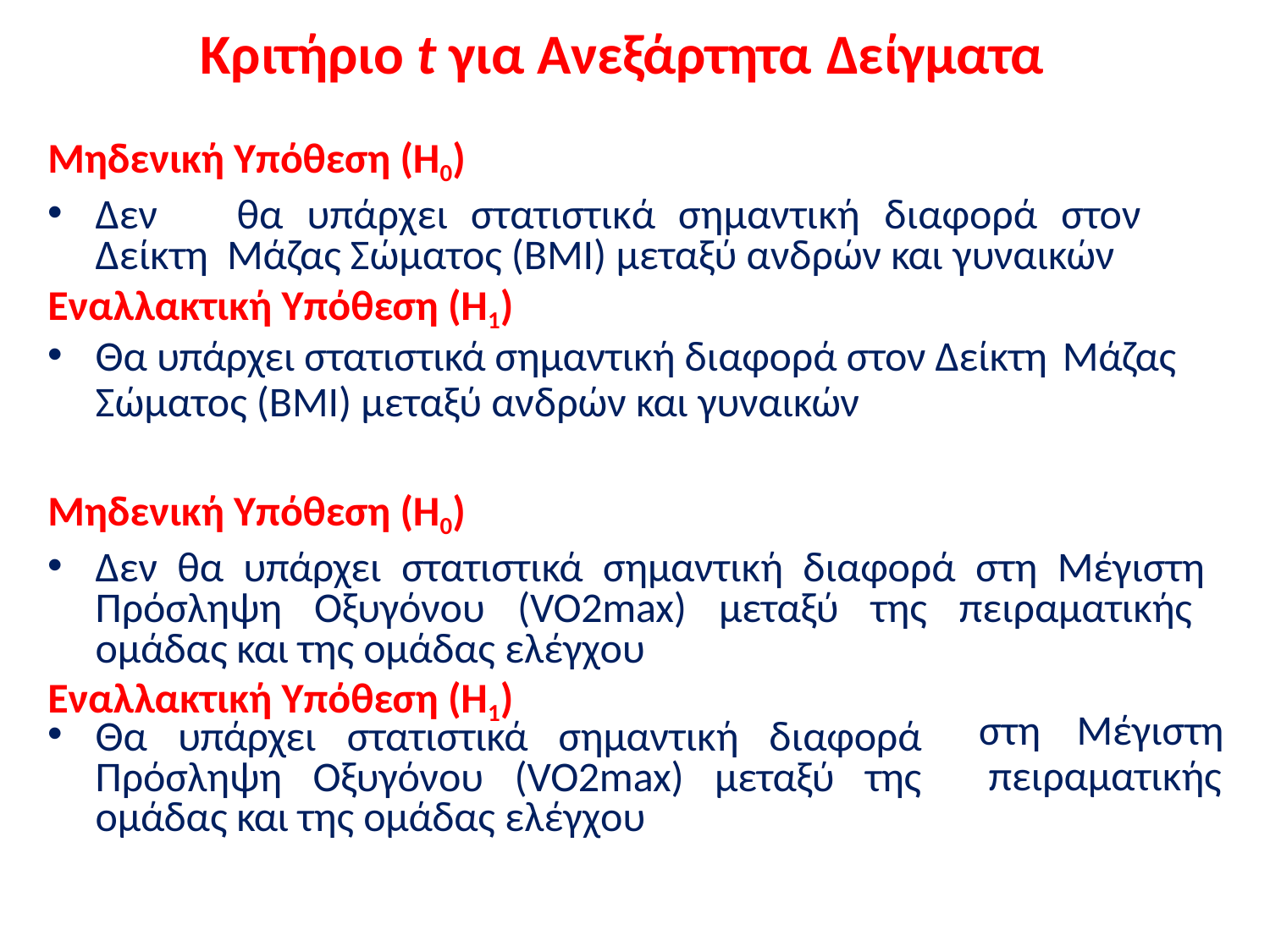

# Κριτήριο t για Ανεξάρτητα Δείγματα
Μηδενική Υπόθεση (Η0)
Δεν	θα	υπάρχει	στατιστικά	σημαντική	διαφορά	στον	Δείκτη  Μάζας Σώματος (ΒΜΙ) μεταξύ ανδρών και γυναικών
Εναλλακτική Υπόθεση (Η1)
Θα υπάρχει στατιστικά σημαντική διαφορά στον Δείκτη Μάζας
Σώματος (ΒΜΙ) μεταξύ ανδρών και γυναικών

Μηδενική Υπόθεση (Η0)
Δεν θα υπάρχει στατιστικά σημαντική διαφορά στη Μέγιστη  Πρόσληψη Οξυγόνου (VO2max) μεταξύ της πειραματικής  ομάδας και της ομάδας ελέγχου
Εναλλακτική Υπόθεση (Η1)
Θα υπάρχει στατιστικά σημαντική διαφορά  Πρόσληψη Οξυγόνου (VO2max) μεταξύ της  ομάδας και της ομάδας ελέγχου
στη	Μέγιστη
πειραματικής